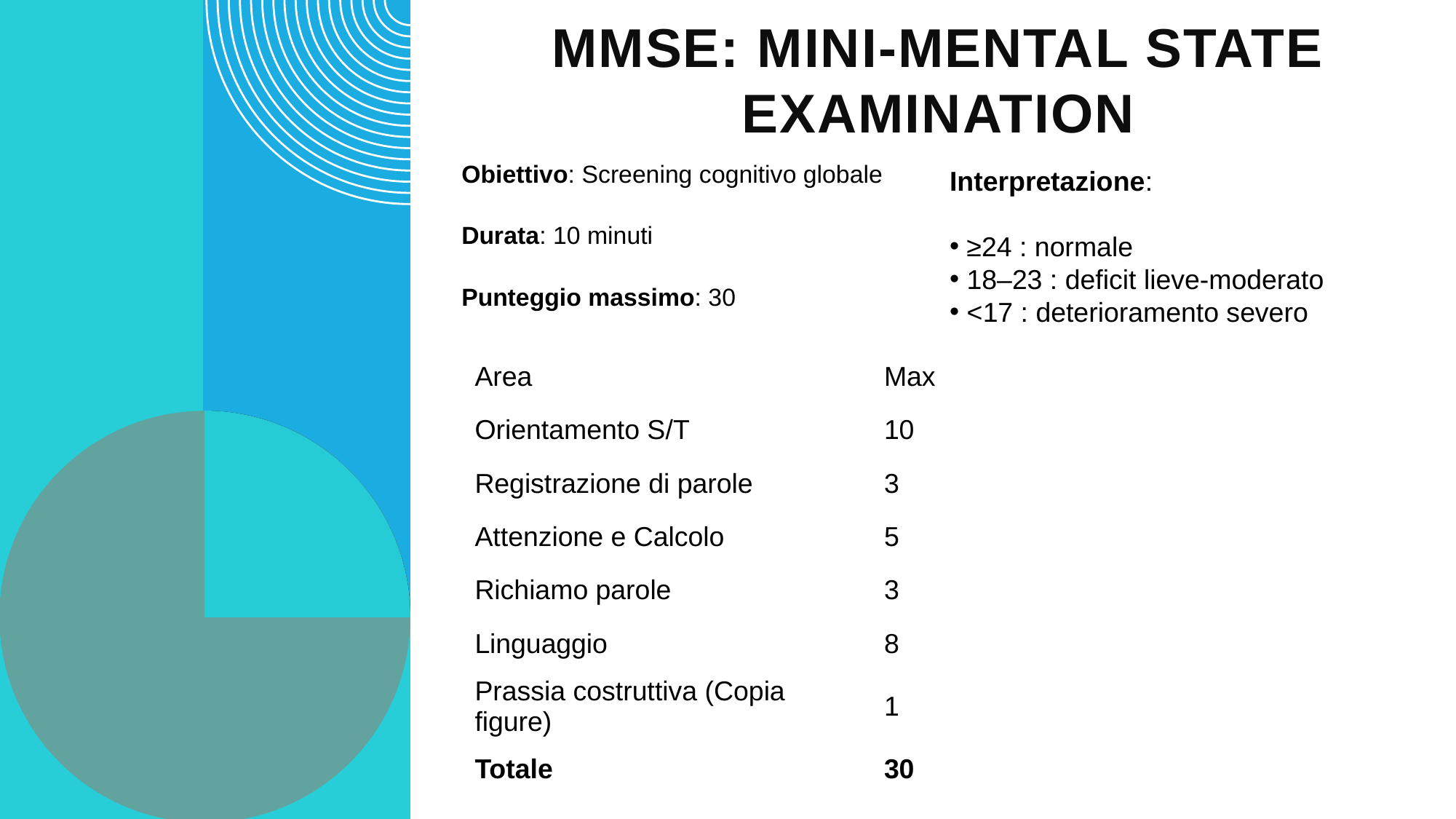

# MMSE: Mini-Mental State Examination
Obiettivo: Screening cognitivo globale
Durata: 10 minuti
Punteggio massimo: 30

Interpretazione:

 ≥24 : normale
 18–23 : deficit lieve-moderato
 <17 : deterioramento severo
| Area | Max |
| --- | --- |
| Orientamento S/T | 10 |
| Registrazione di parole | 3 |
| Attenzione e Calcolo | 5 |
| Richiamo parole | 3 |
| Linguaggio | 8 |
| Prassia costruttiva (Copia figure) | 1 |
| Totale | 30 |